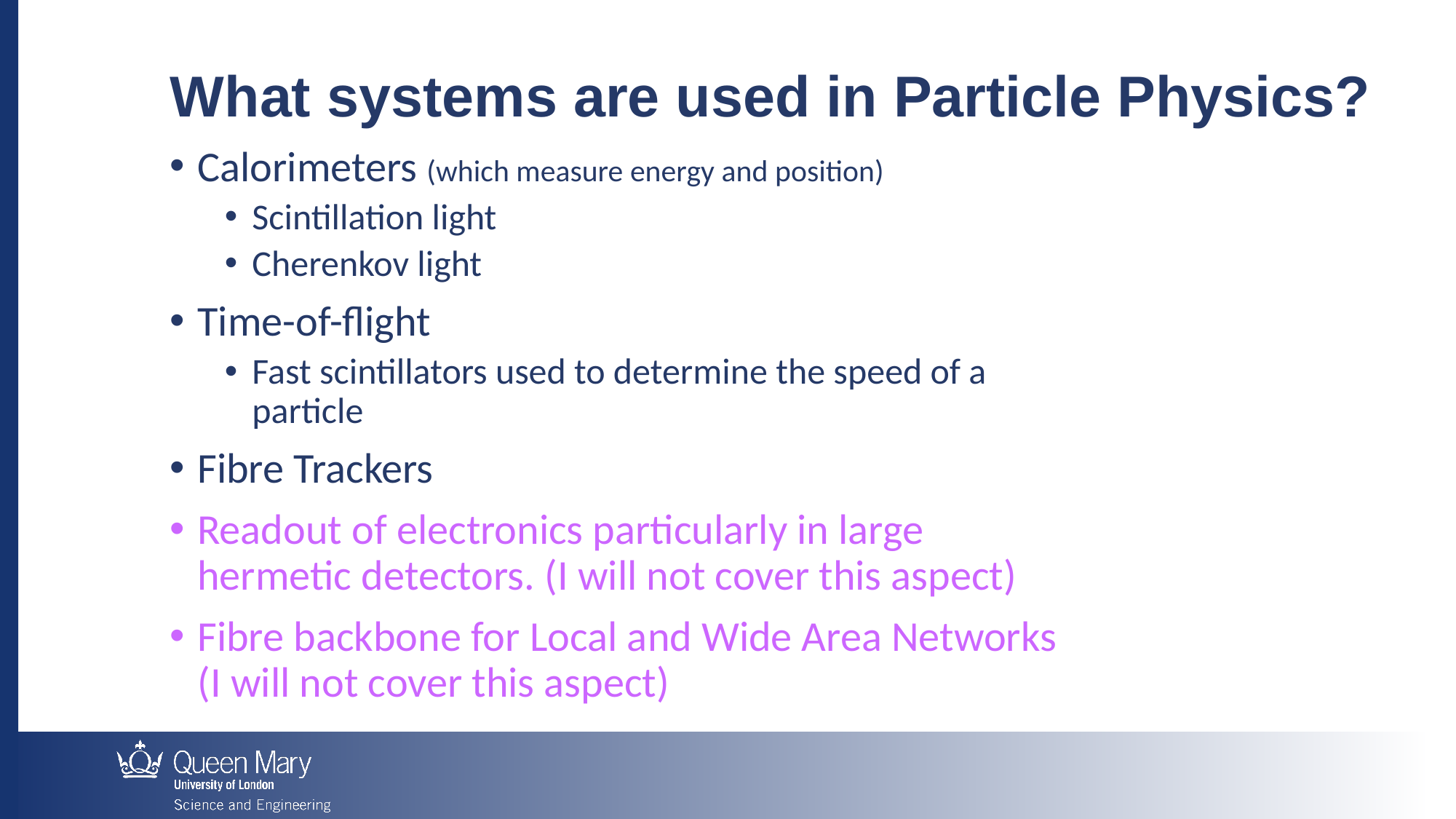

What systems are used in Particle Physics?
Calorimeters (which measure energy and position)
Scintillation light
Cherenkov light
Time-of-flight
Fast scintillators used to determine the speed of a particle
Fibre Trackers
Readout of electronics particularly in large hermetic detectors. (I will not cover this aspect)
Fibre backbone for Local and Wide Area Networks (I will not cover this aspect)